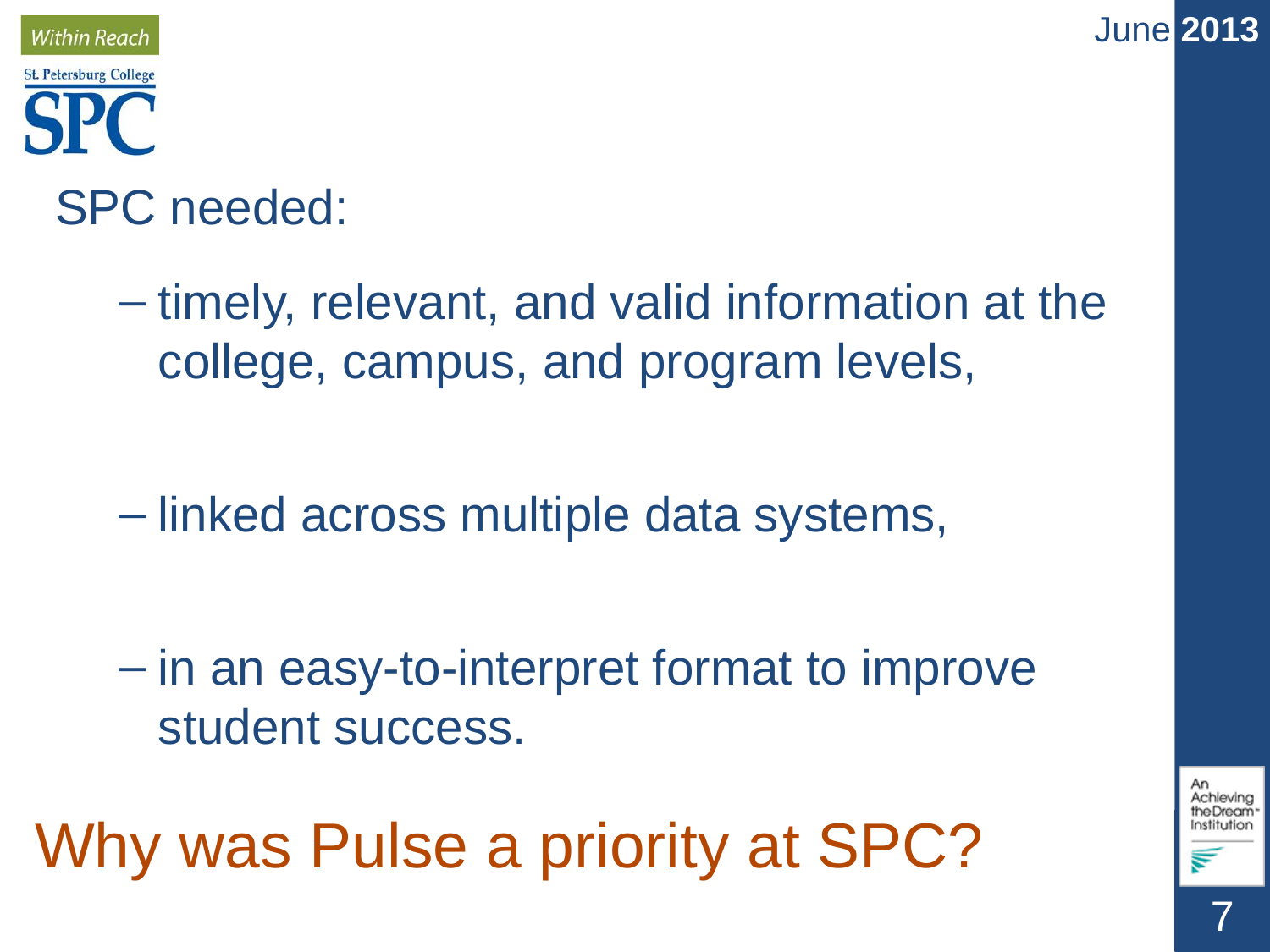

SPC needed:
timely, relevant, and valid information at the college, campus, and program levels,

linked across multiple data systems,

in an easy-to-interpret format to improve student success.

Why was Pulse a priority at SPC?
7